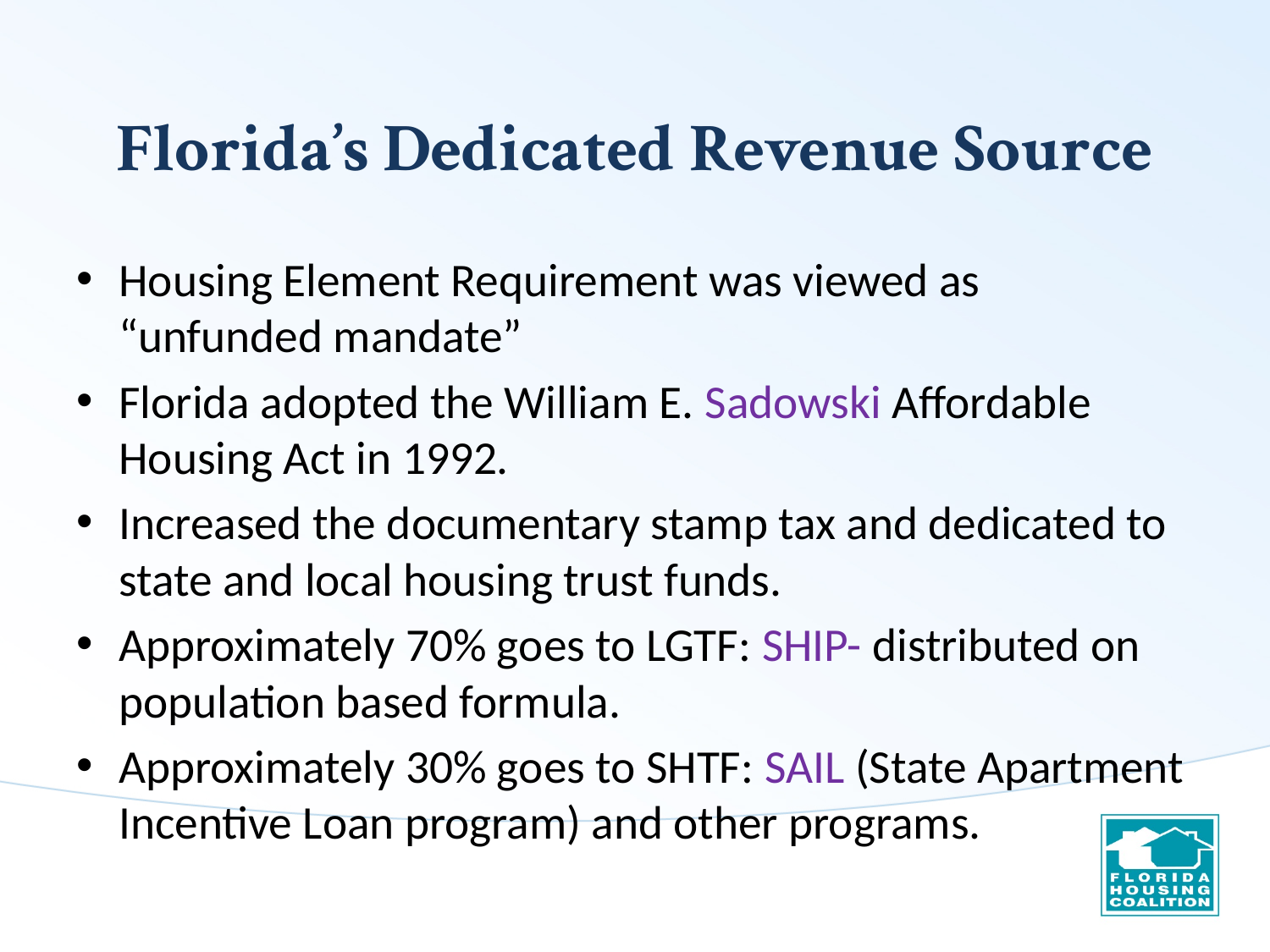

# Florida’s Dedicated Revenue Source
Housing Element Requirement was viewed as “unfunded mandate”
Florida adopted the William E. Sadowski Affordable Housing Act in 1992.
Increased the documentary stamp tax and dedicated to state and local housing trust funds.
Approximately 70% goes to LGTF: SHIP- distributed on population based formula.
Approximately 30% goes to SHTF: SAIL (State Apartment Incentive Loan program) and other programs.